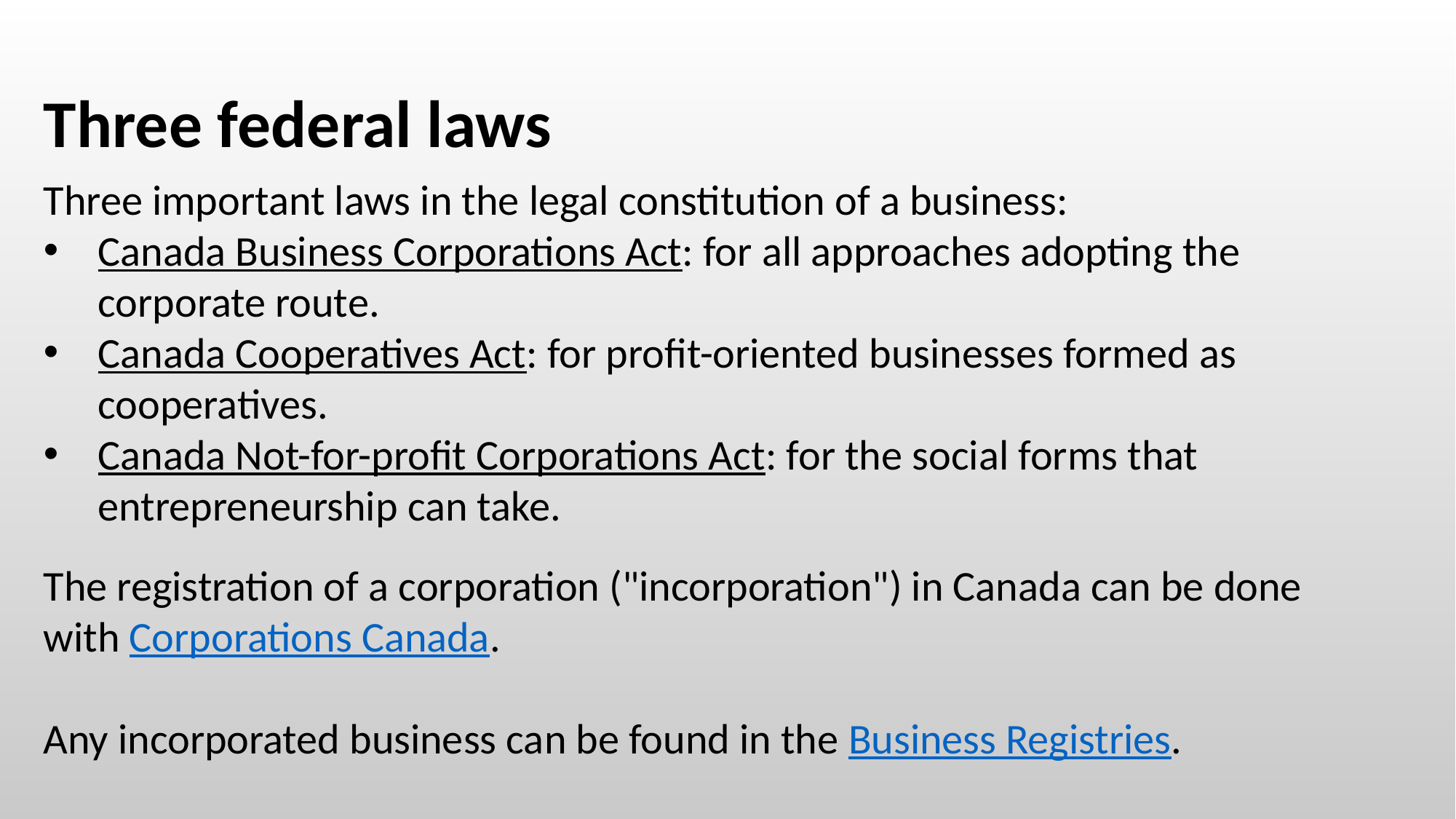

Three federal laws
Three important laws in the legal constitution of a business:
Canada Business Corporations Act: for all approaches adopting the corporate route.
Canada Cooperatives Act: for profit-oriented businesses formed as cooperatives.
Canada Not-for-profit Corporations Act: for the social forms that entrepreneurship can take.

The registration of a corporation ("incorporation") in Canada can be done with Corporations Canada.

Any incorporated business can be found in the Business Registries.